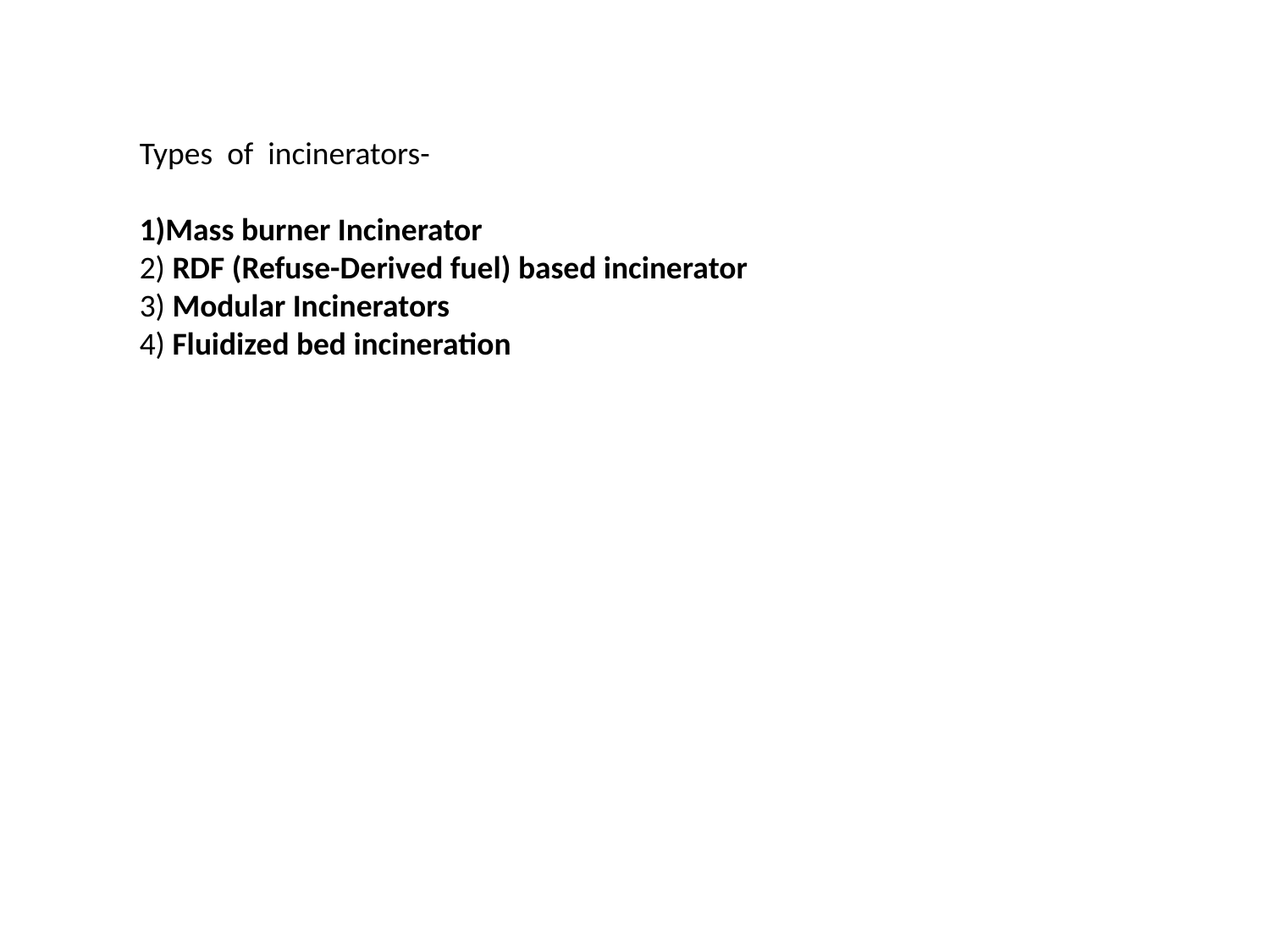

Types  of  incinerators-

1)Mass burner Incinerator
2) RDF (Refuse-Derived fuel) based incinerator
3) Modular Incinerators
4) Fluidized bed incineration